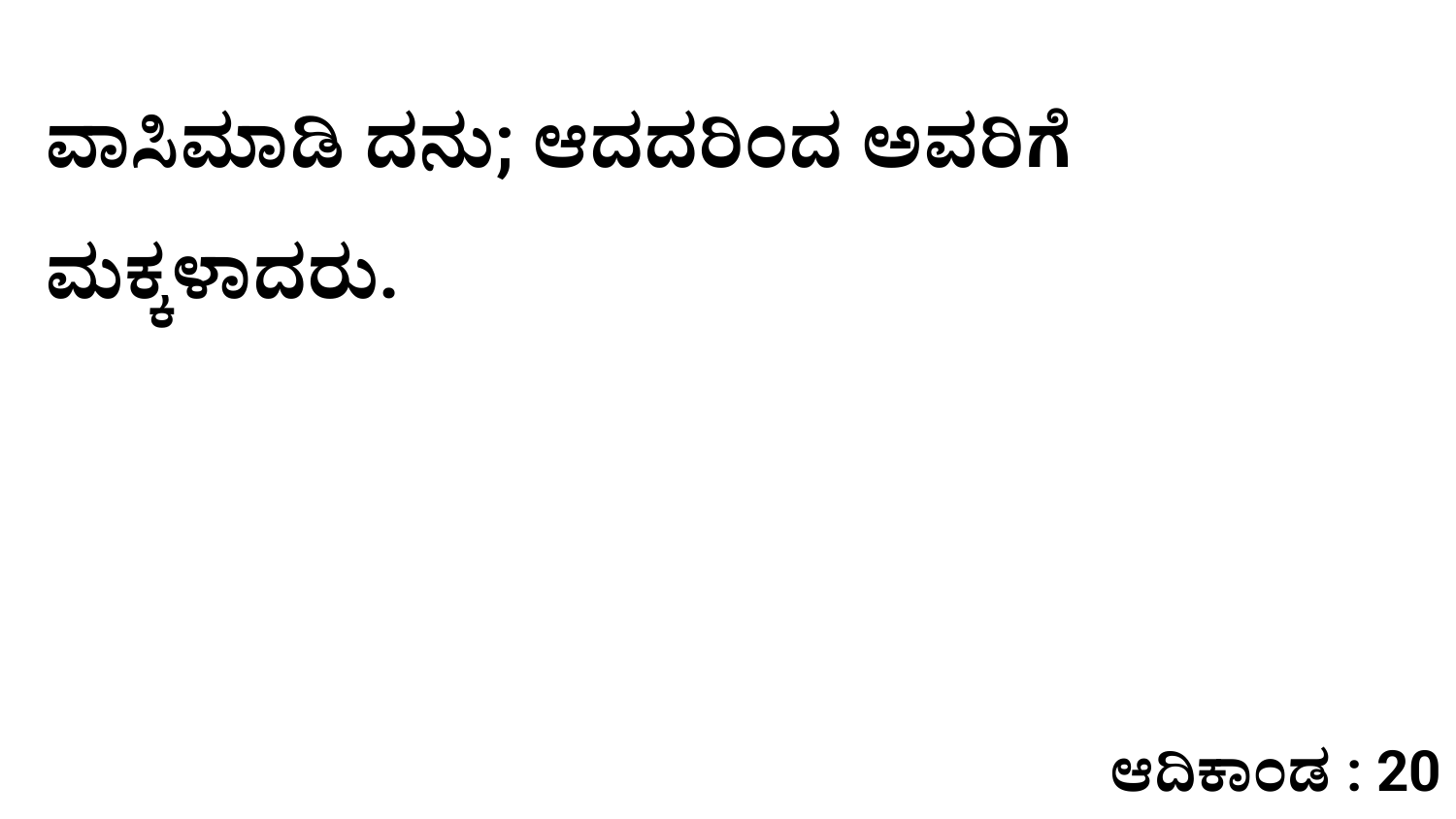

ವಾಸಿಮಾಡಿ ದನು; ಆದದರಿಂದ ಅವರಿಗೆ ಮಕ್ಕಳಾದರು.
ಆದಿಕಾಂಡ : 20